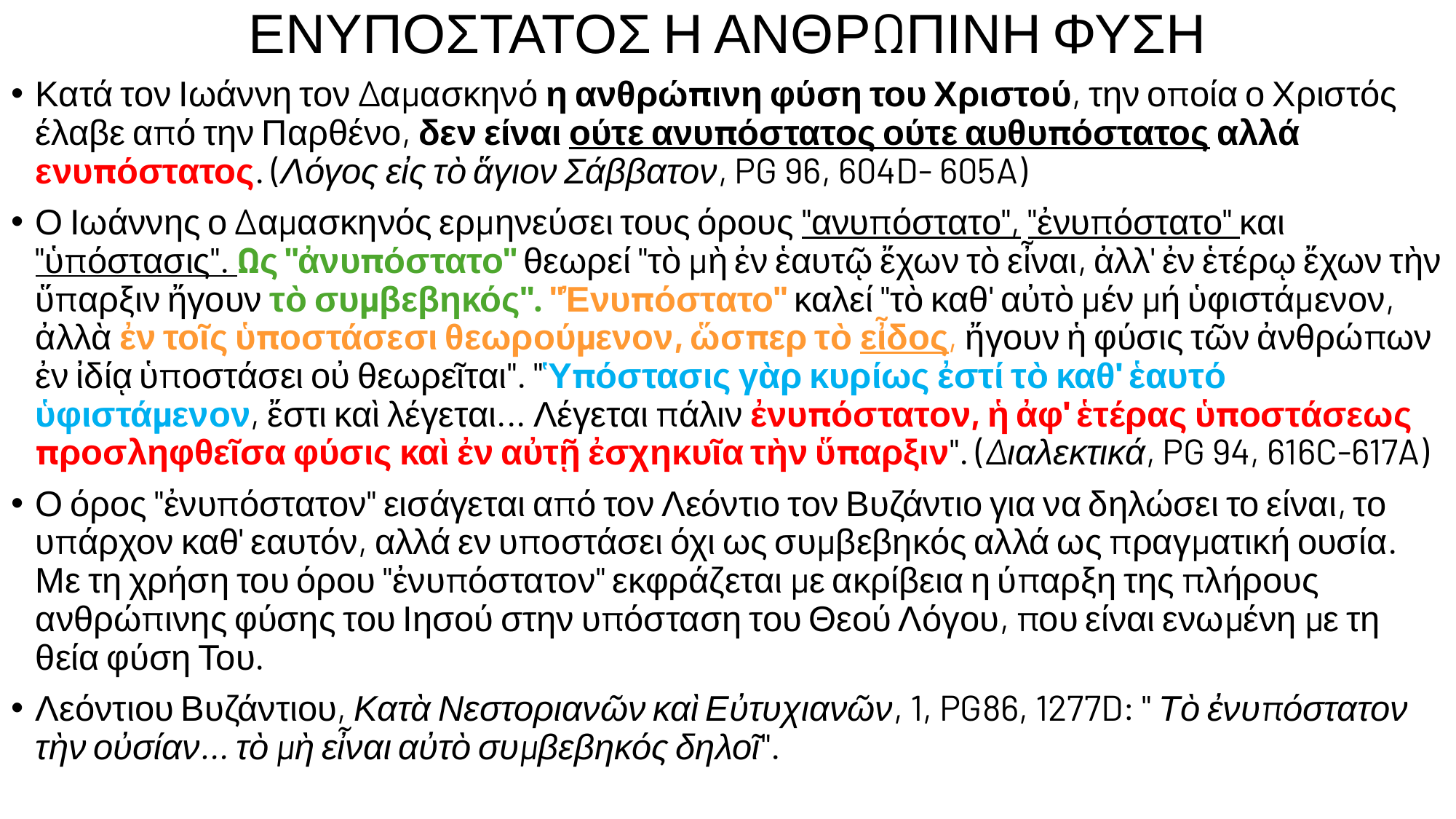

# ΕΝΥΠΟΣΤΑΤΟΣ Η ΑΝΘΡΩΠΙΝΗ ΦΥΣΗ
Κατά τον Ιωάννη τον Δαμασκηνό η ανθρώπινη φύση του Χριστού, την οποία ο Χριστός έλαβε από την Παρθένο, δεν είναι ούτε ανυπόστατος ούτε αυθυπόστατος αλλά ενυπόστατος. (Λόγος εἰς τὸ ἅγιον Σάββατον, PG 96, 604D- 605A)
Ο Ιωάννης ο Δαμασκηνός ερμηνεύσει τους όρους "ανυπόστατο", "ἐνυπόστατο" και "ὑπόστασις". Ως "ἀνυπόστατο" θεωρεί "τὸ μὴ ἐν ἑαυτῷ ἔχων τὸ εἶναι, ἀλλ' ἐν ἑτέρῳ ἔχων τὴν ὕπαρξιν ἤγουν τὸ συμβεβηκός". "Ἐνυπόστατο" καλεί "τὸ καθ' αὐτὸ μέν μή ὑφιστάμενον, ἀλλὰ ἐν τοῖς ὑποστάσεσι θεωρούμενον, ὥσπερ τὸ εἶδος, ἤγουν ἡ φύσις τῶν ἀνθρώπων ἐν ἰδίᾳ ὑποστάσει οὐ θεωρεῖται". "Ὑπόστασις γὰρ κυρίως ἐστί τὸ καθ' ἑαυτό ὑφιστάμενον, ἔστι καὶ λέγεται... Λέγεται πάλιν ἐνυπόστατον, ἡ ἀφ' ἑτέρας ὑποστάσεως προσληφθεῖσα φύσις καὶ ἐν αὐτῇ ἐσχηκυῖα τὴν ὕπαρξιν". (Διαλεκτικά, PG 94, 616C-617A)
Ο όρος "ἐνυπόστατον" εισάγεται από τον Λεόντιο τον Βυζάντιο για να δηλώσει το είναι, το υπάρχον καθ' εαυτόν, αλλά εν υποστάσει όχι ως συμβεβηκός αλλά ως πραγματική ουσία. Με τη χρήση του όρου "ἐνυπόστατον" εκφράζεται με ακρίβεια η ύπαρξη της πλήρους ανθρώπινης φύσης του Ιησού στην υπόσταση του Θεού Λόγου, που είναι ενωμένη με τη θεία φύση Του.
Λεόντιου Βυζάντιου, Κατὰ Νεστοριανῶν καὶ Εὐτυχιανῶν, 1, PG86, 1277D: " Τὸ ἐνυπόστατον τὴν οὐσίαν... τὸ μὴ εἶναι αὐτὸ συμβεβηκός δηλοῖ".